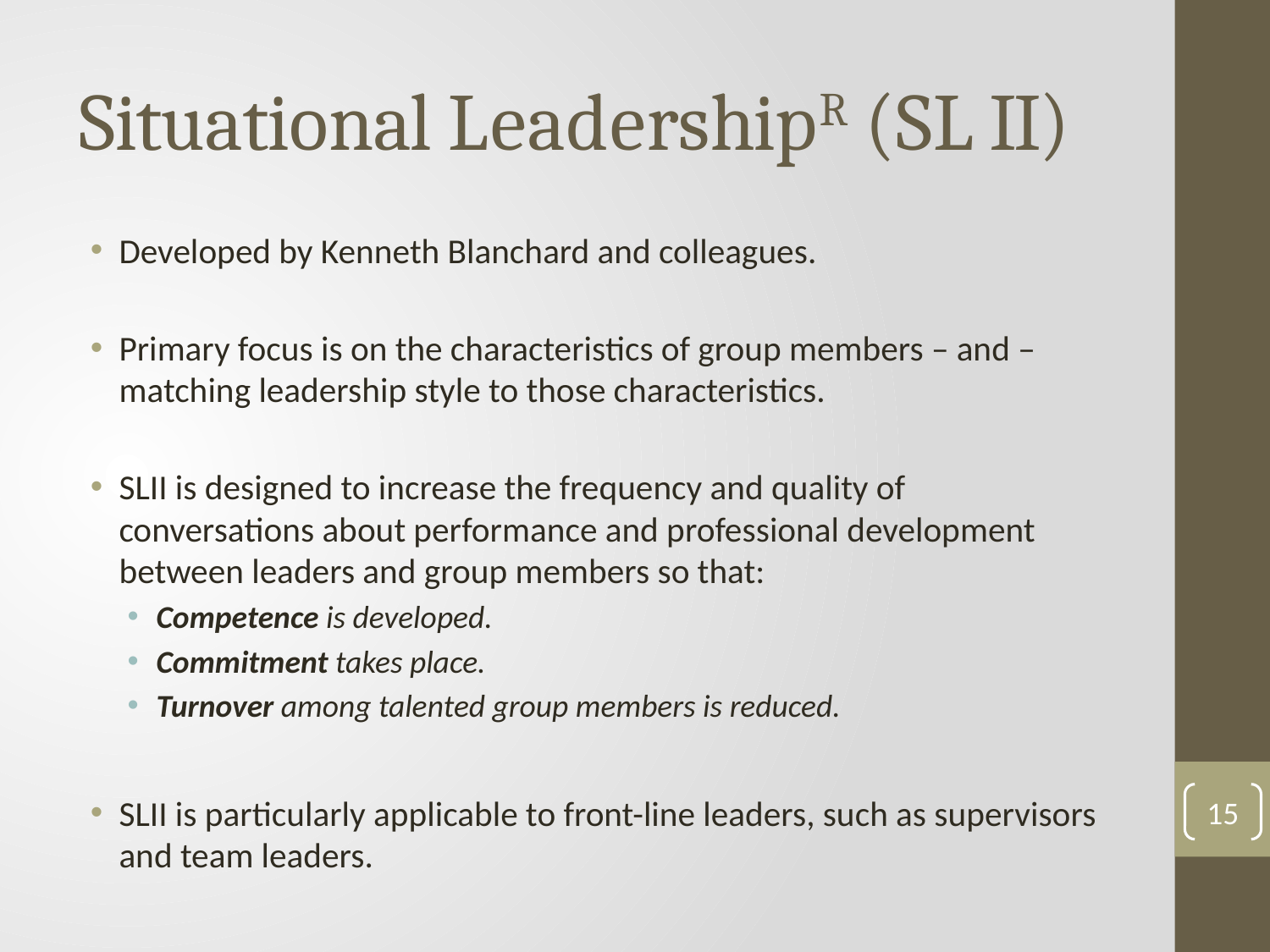

# Situational LeadershipR (SL II)
Developed by Kenneth Blanchard and colleagues.

Primary focus is on the characteristics of group members – and – matching leadership style to those characteristics.

SLII is designed to increase the frequency and quality of conversations about performance and professional development between leaders and group members so that:
Competence is developed.
Commitment takes place.
Turnover among talented group members is reduced.

SLII is particularly applicable to front-line leaders, such as supervisors and team leaders.

15